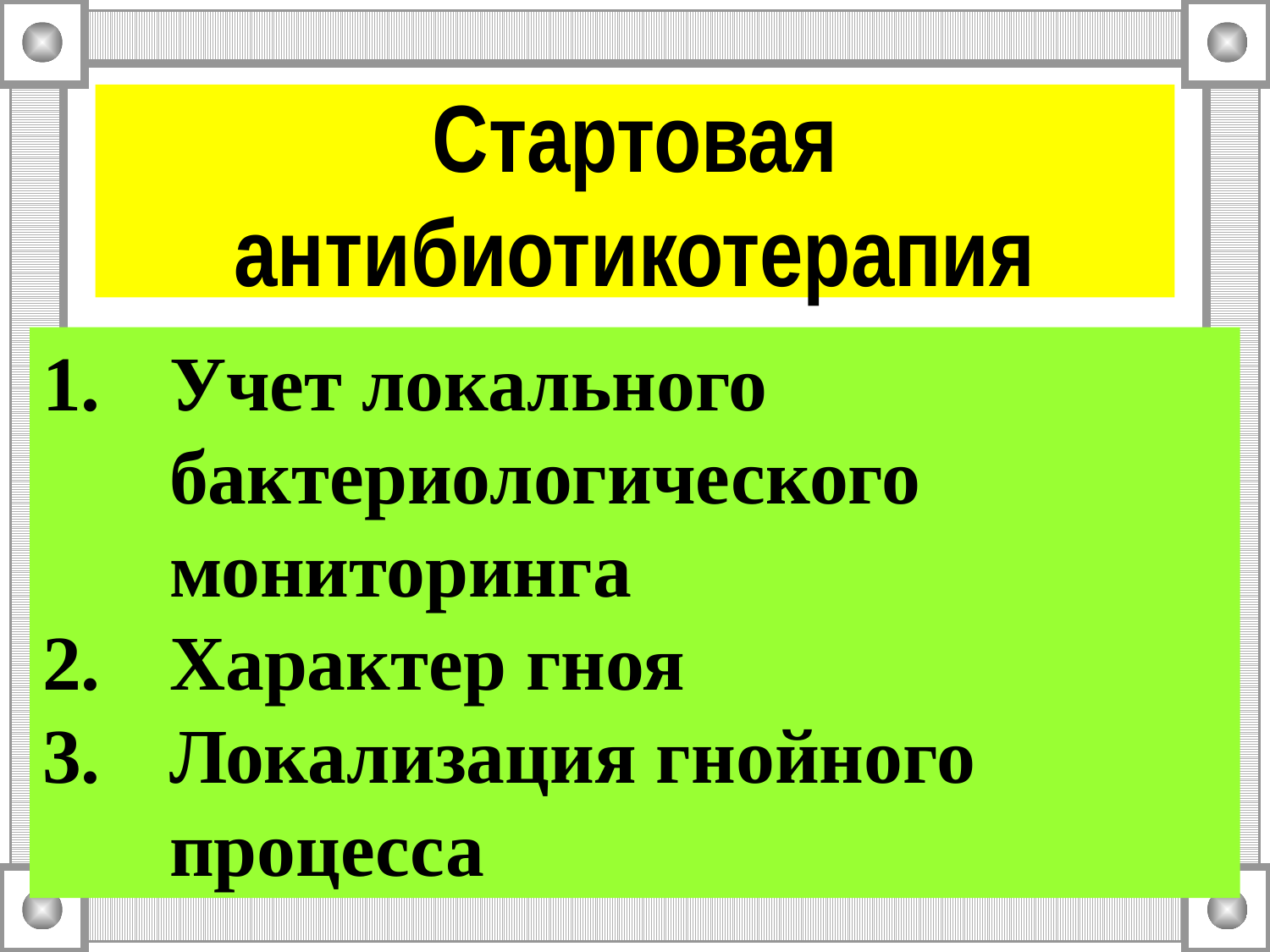

# Стартовая антибиотикотерапия
Учет локального бактериологического мониторинга
Характер гноя
Локализация гнойного процесса